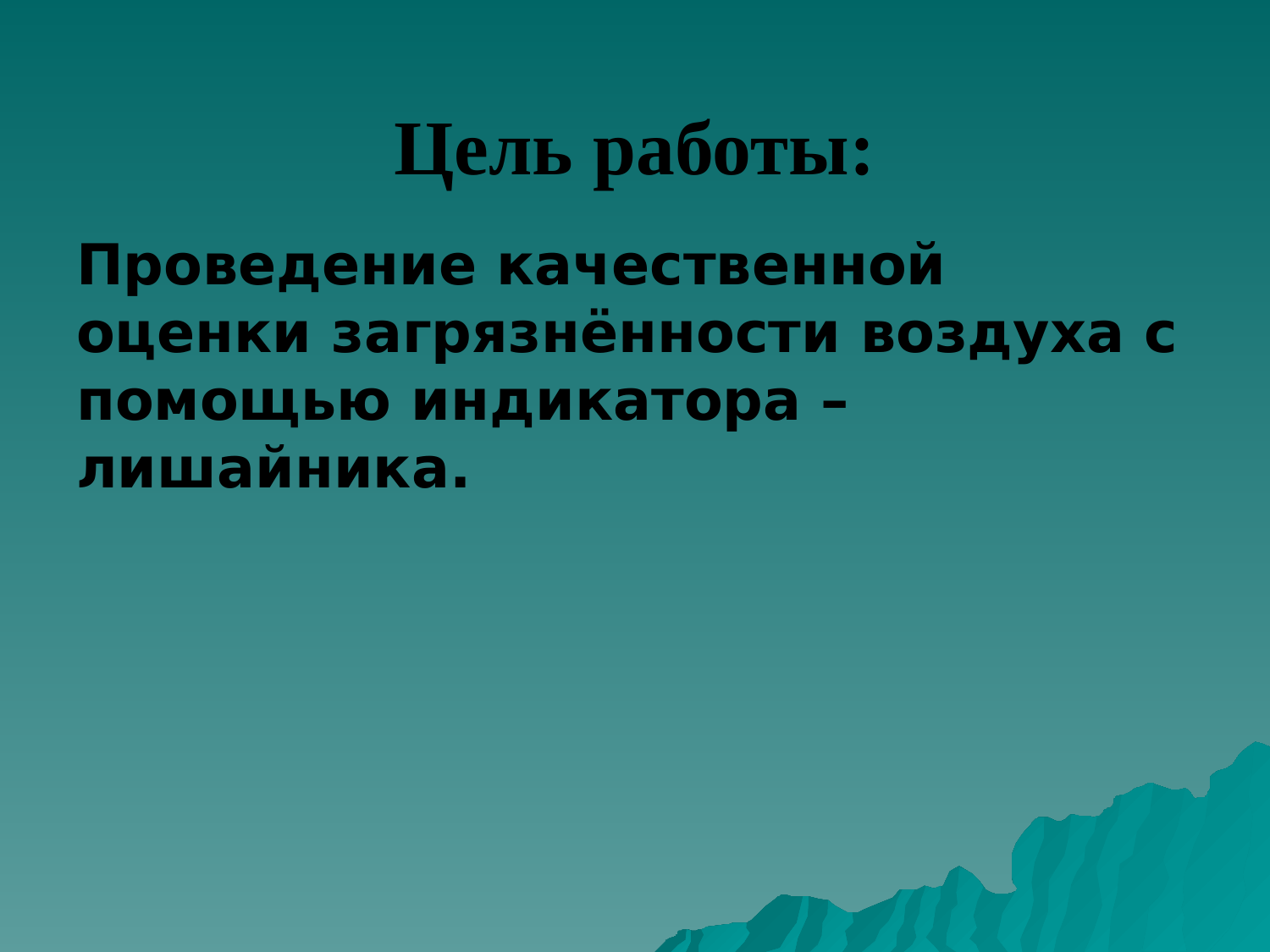

Цель работы:
Проведение качественной оценки загрязнённости воздуха с помощью индикатора – лишайника.